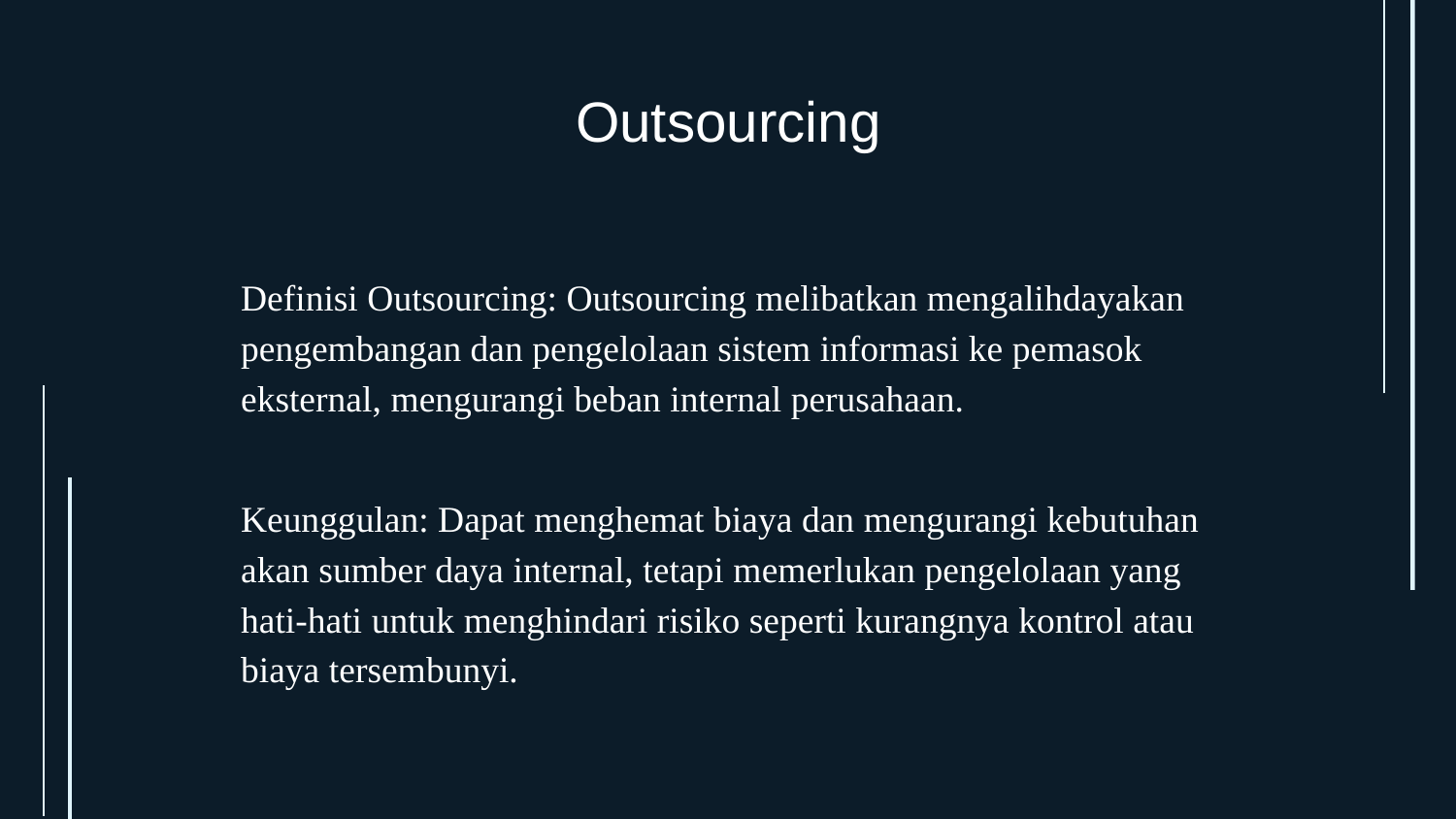

# Outsourcing
Definisi Outsourcing: Outsourcing melibatkan mengalihdayakan pengembangan dan pengelolaan sistem informasi ke pemasok eksternal, mengurangi beban internal perusahaan.

Keunggulan: Dapat menghemat biaya dan mengurangi kebutuhan akan sumber daya internal, tetapi memerlukan pengelolaan yang hati-hati untuk menghindari risiko seperti kurangnya kontrol atau biaya tersembunyi.